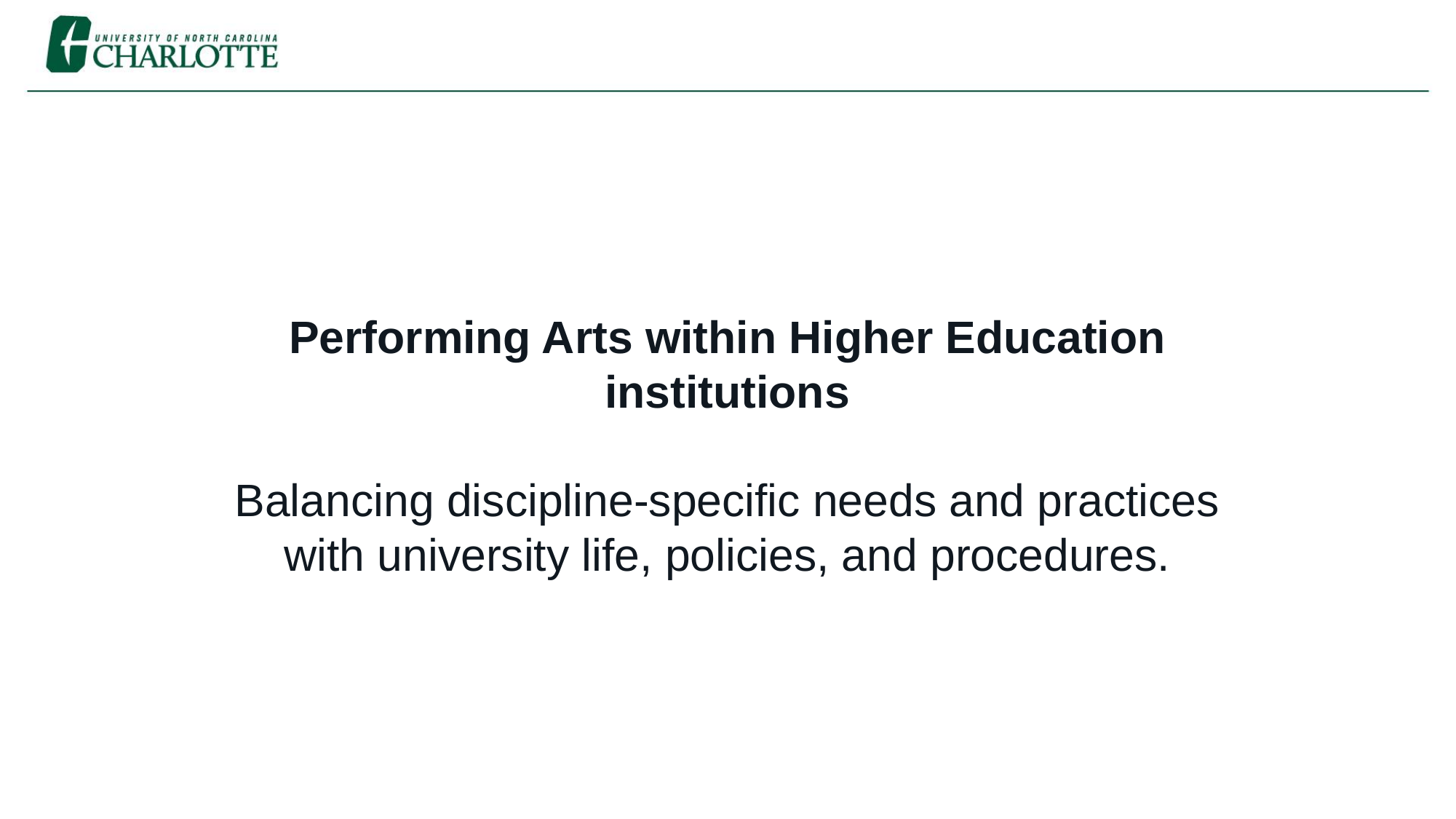

# Performing Arts within Higher Education institutions

Balancing discipline-specific needs and practices with university life, policies, and procedures.